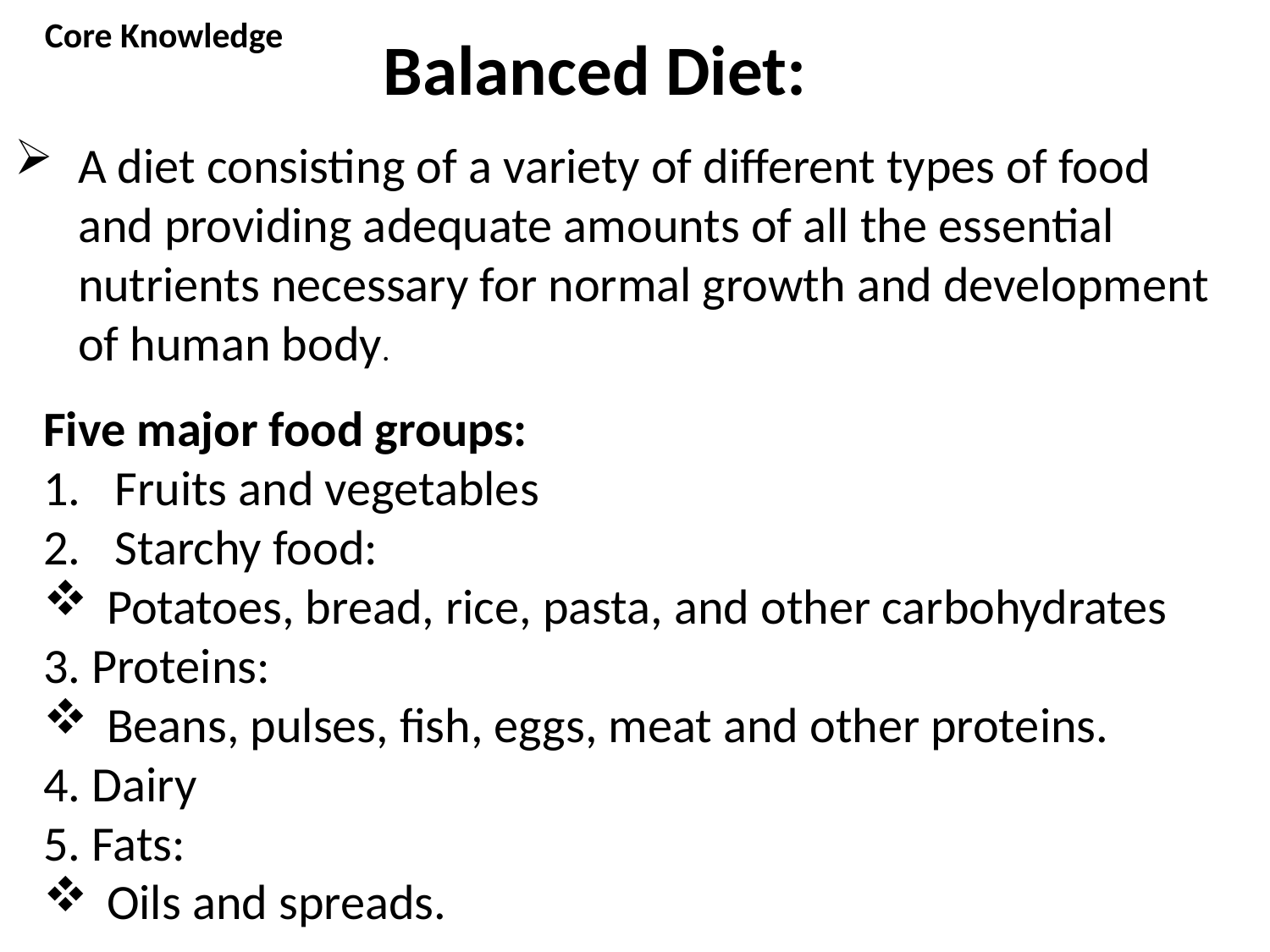

Core Knowledge
Balanced Diet:
A diet consisting of a variety of different types of food and providing adequate amounts of all the essential nutrients necessary for normal growth and development of human body.
Five major food groups:
Fruits and vegetables
Starchy food:
Potatoes, bread, rice, pasta, and other carbohydrates
3. Proteins:
Beans, pulses, fish, eggs, meat and other proteins.
4. Dairy
5. Fats:
Oils and spreads.